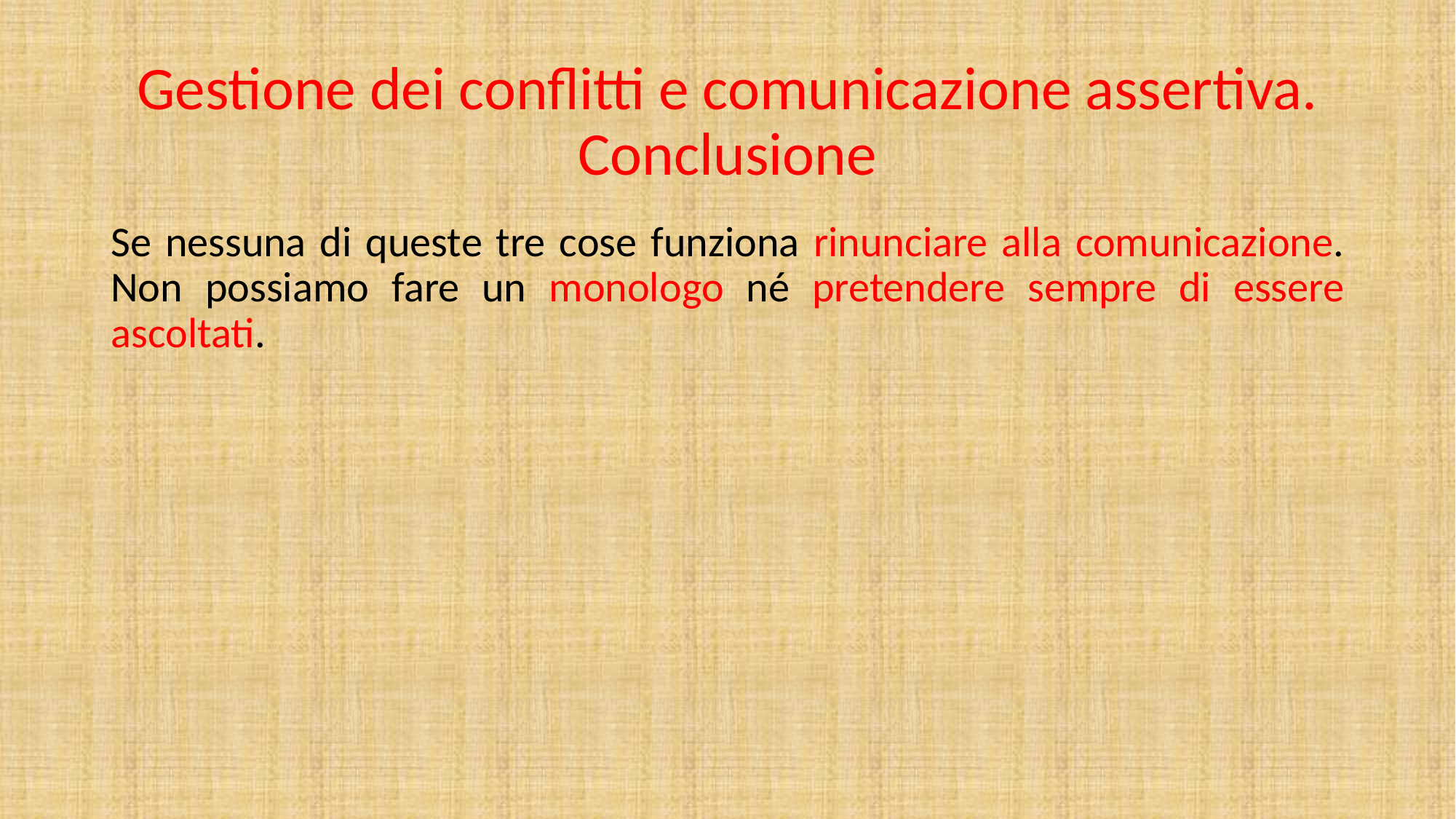

# Gestione dei conflitti e comunicazione assertiva. Conclusione
Se nessuna di queste tre cose funziona rinunciare alla comunicazione. Non possiamo fare un monologo né pretendere sempre di essere ascoltati.